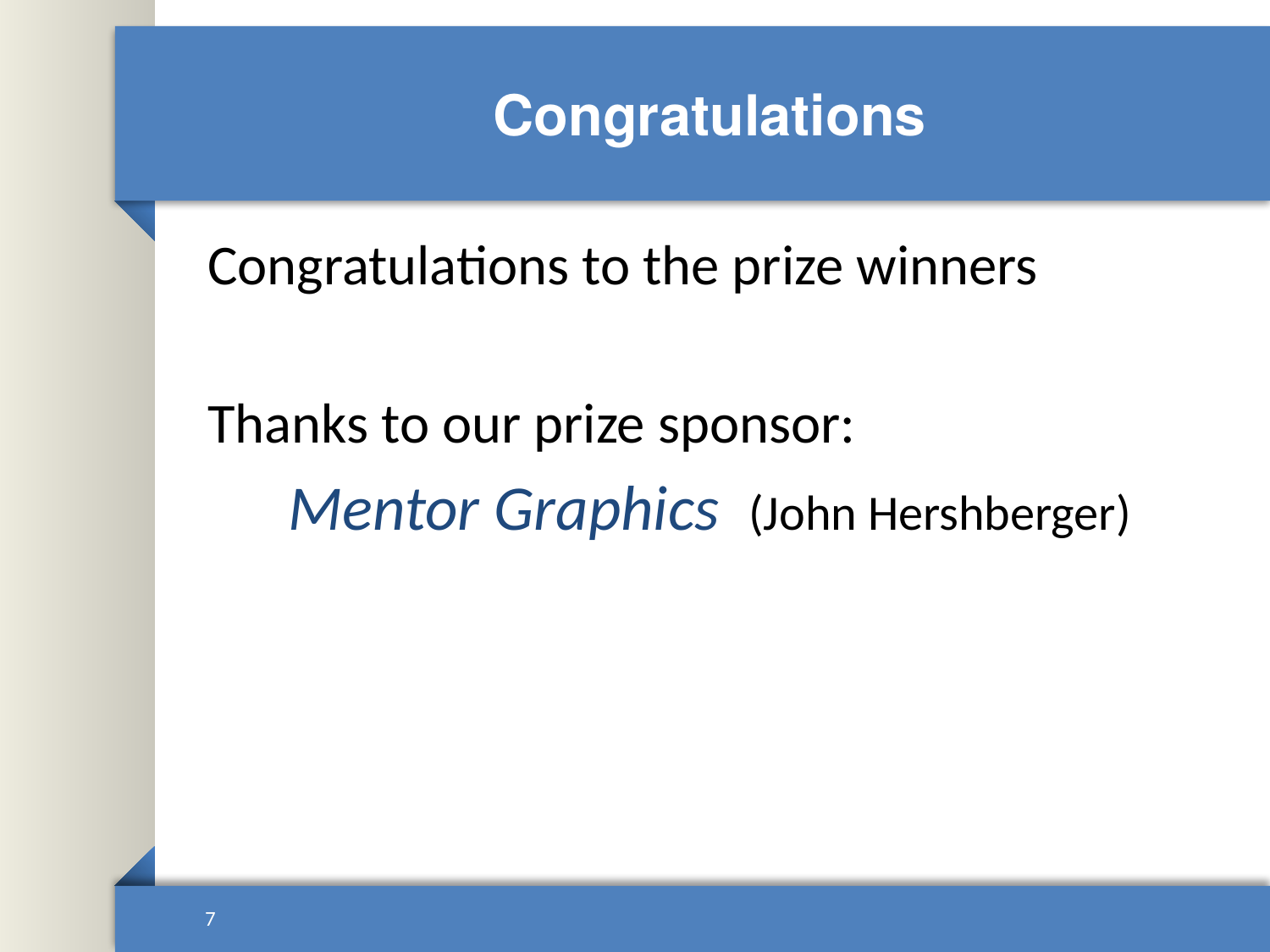

# Congratulations
Congratulations to the prize winners

Thanks to our prize sponsor:
Mentor Graphics  (John Hershberger)

7